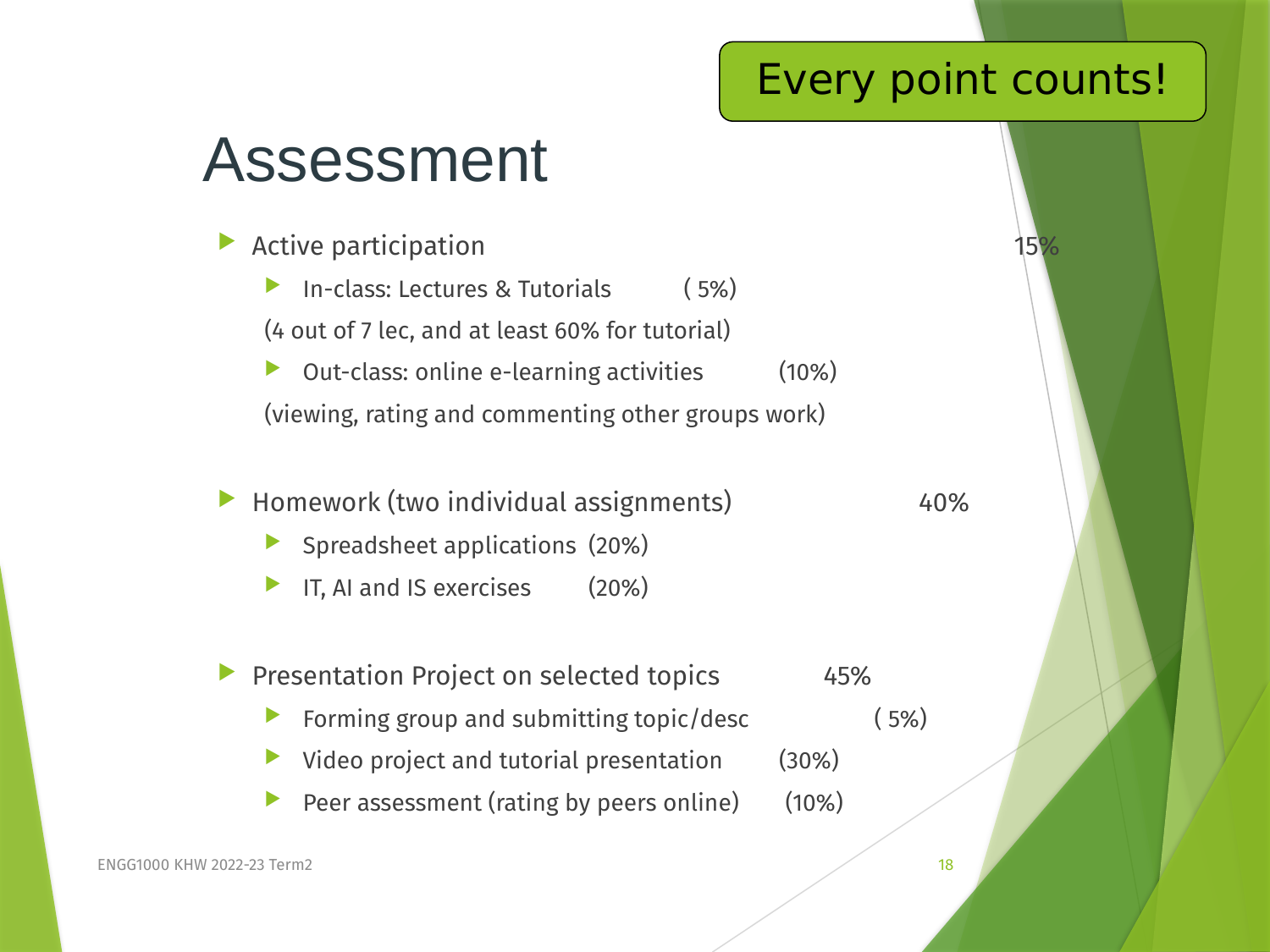

Assessment
Every point counts!
Active participation						15%
In-class: Lectures & Tutorials				( 5%)
	(4 out of 7 lec, and at least 60% for tutorial)
Out-class: online e-learning activities		(10%)
	(viewing, rating and commenting other groups work)

Homework (two individual assignments)		40%
Spreadsheet applications					(20%)
IT, AI and IS exercises					(20%)

Presentation Project on selected topics		45%
Forming group and submitting topic/desc	 	( 5%)
Video project and tutorial presentation		(30%)
Peer assessment (rating by peers online)		 (10%)
ENGG1000 KHW 2022-23 Term2
18